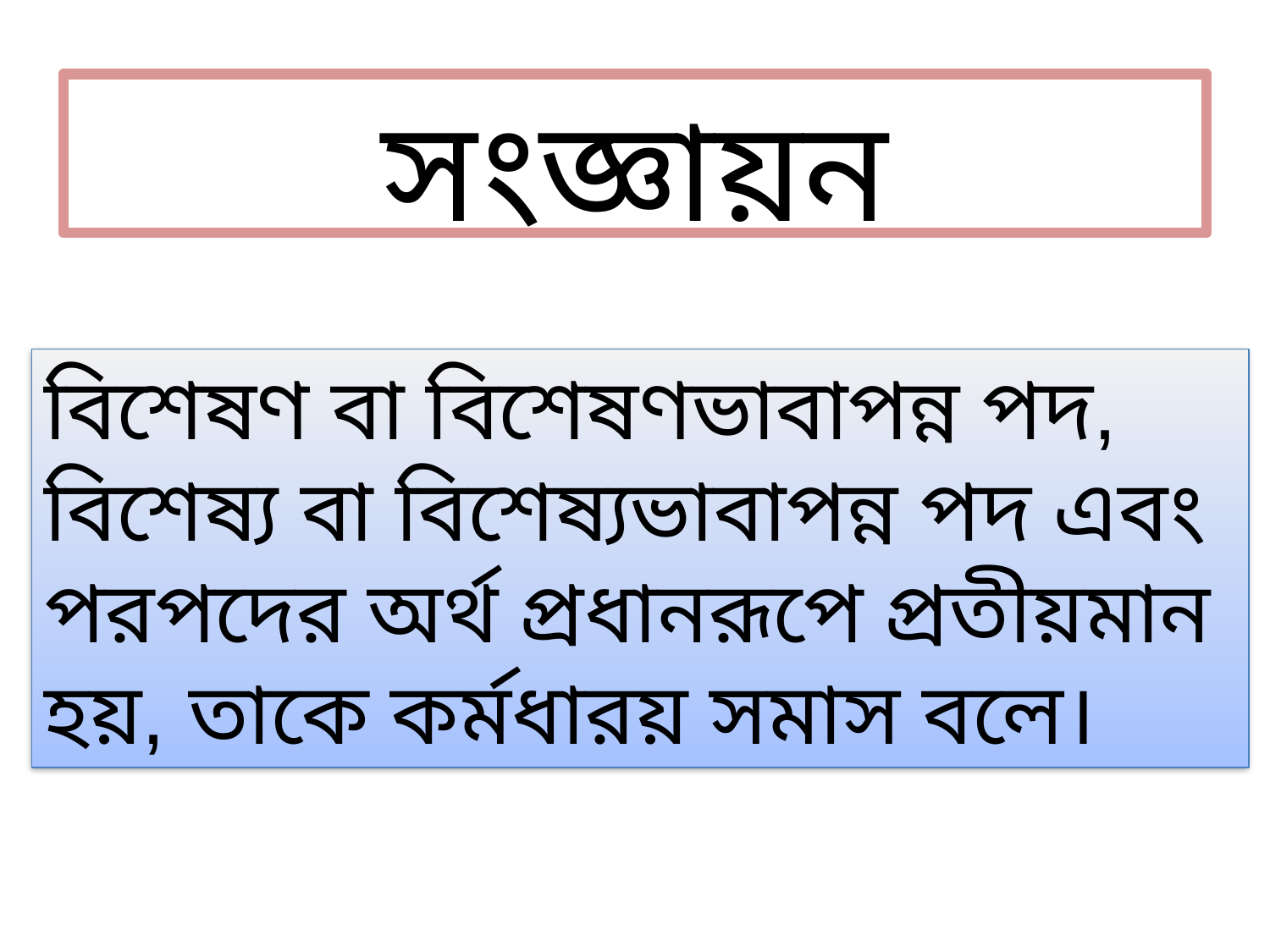

সংজ্ঞায়ন
বিশেষণ বা বিশেষণভাবাপন্ন পদ, বিশেষ্য বা বিশেষ্যভাবাপন্ন পদ এবং পরপদের অর্থ প্রধানরূপে প্রতীয়মান হয়, তাকে কর্মধারয় সমাস বলে।